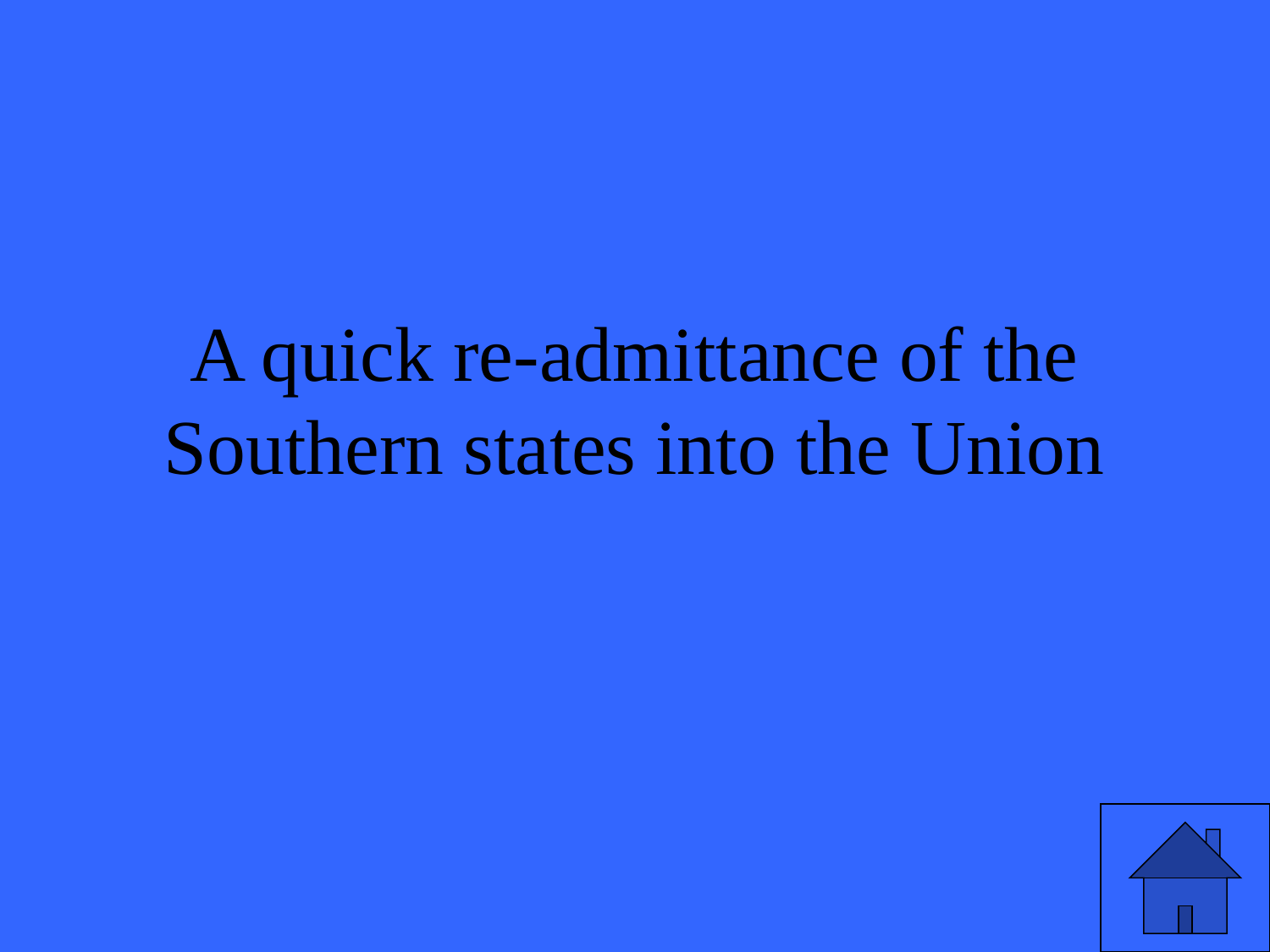

# A quick re-admittance of the Southern states into the Union